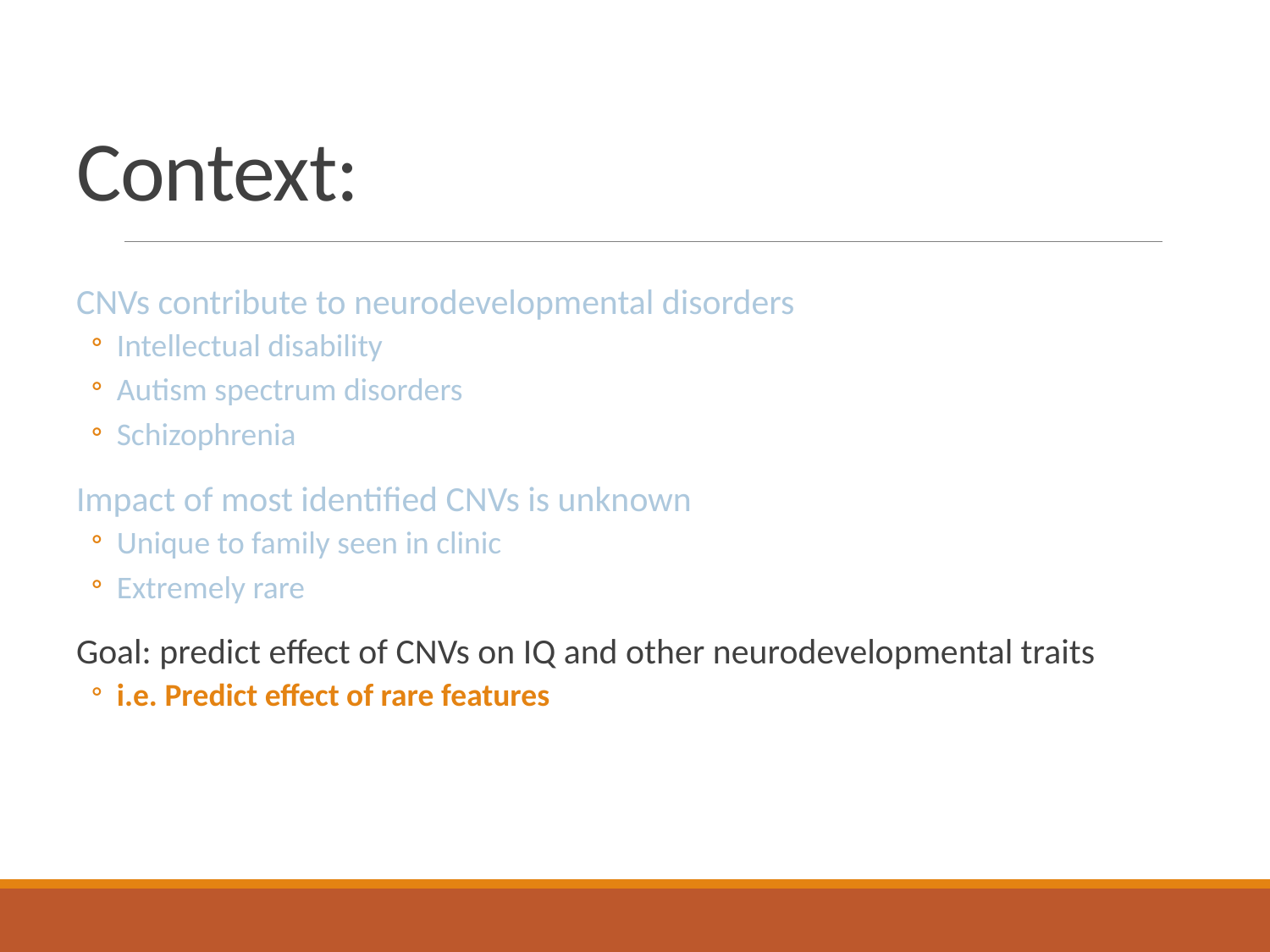

# Context:
CNVs contribute to neurodevelopmental disorders
Intellectual disability
Autism spectrum disorders
Schizophrenia
Impact of most identified CNVs is unknown
Unique to family seen in clinic
Extremely rare
Goal: predict effect of CNVs on IQ and other neurodevelopmental traits
i.e. Predict effect of rare features